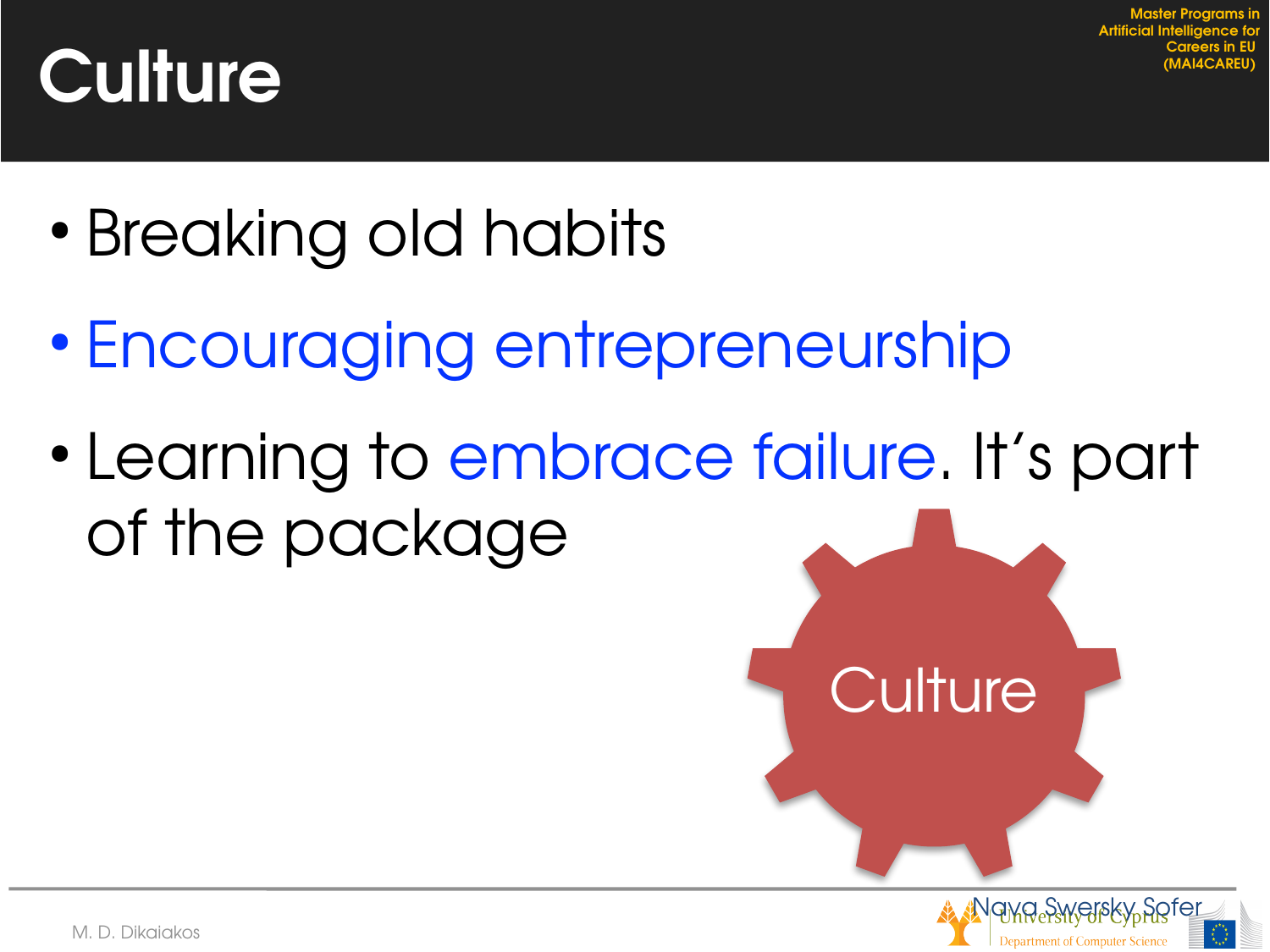

# Culture
Breaking old habits
Encouraging entrepreneurship
Learning to embrace failure. It’s part of the package

Culture
Nava Swersky Sofer
155